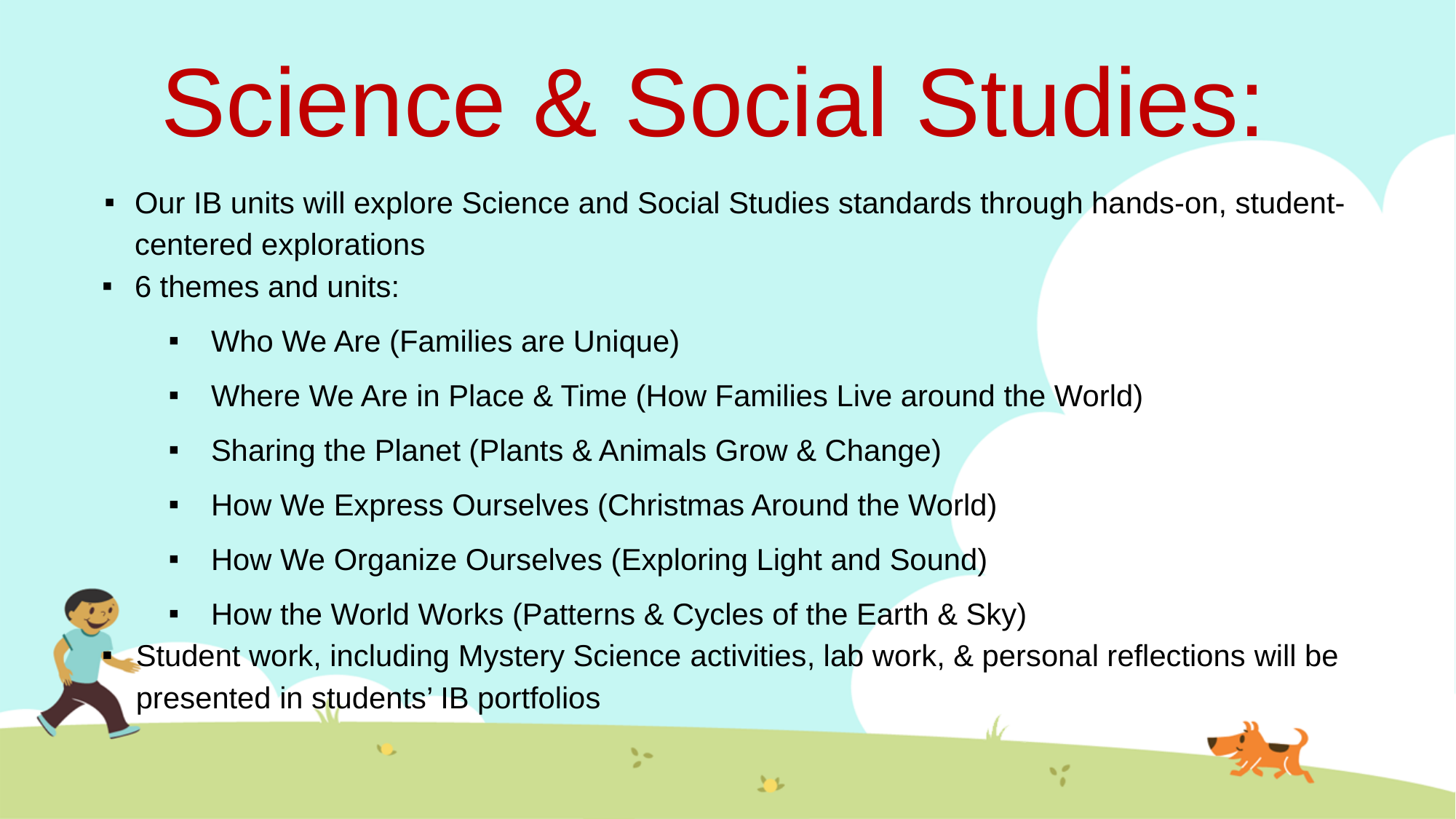

# Science & Social Studies:
Our IB units will explore Science and Social Studies standards through hands-on, student-centered explorations
6 themes and units:
Who We Are (Families are Unique)
Where We Are in Place & Time (How Families Live around the World)
Sharing the Planet (Plants & Animals Grow & Change)
How We Express Ourselves (Christmas Around the World)
How We Organize Ourselves (Exploring Light and Sound)
How the World Works (Patterns & Cycles of the Earth & Sky)
Student work, including Mystery Science activities, lab work, & personal reflections will be presented in students’ IB portfolios